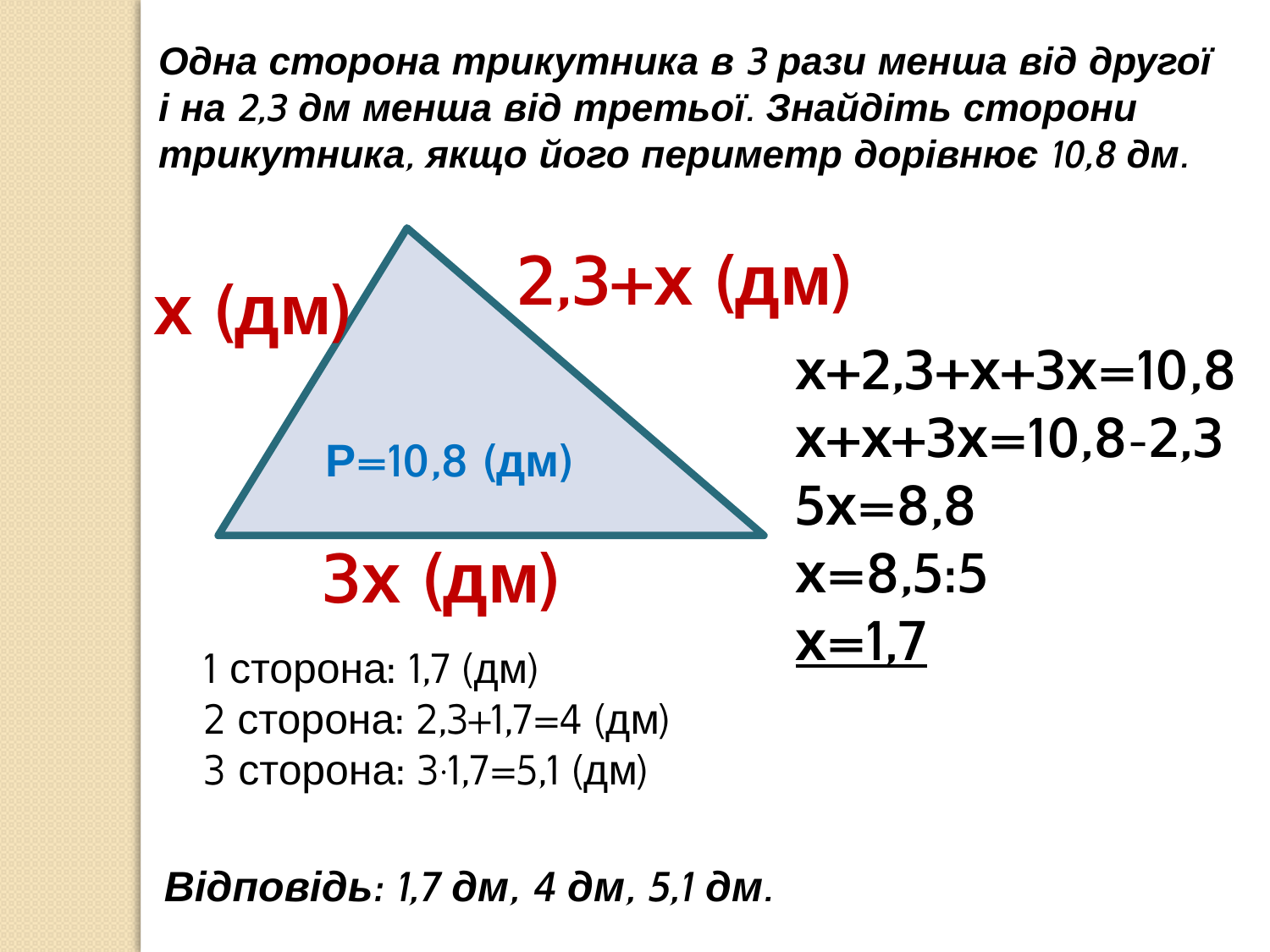

Одна сторона трикутника в 3 рази менша від другої
і на 2,3 дм менша від третьої. Знайдіть сторони
трикутника, якщо його периметр дорівнює 10,8 дм.
Р=10,8 (дм)
2,3+х (дм)
х (дм)
х+2,3+х+3х=10,8
х+х+3х=10,8-2,3
5х=8,8
х=8,5:5
х=1,7
3х (дм)
1 сторона: 1,7 (дм)
2 сторона: 2,3+1,7=4 (дм)
3 сторона: 3·1,7=5,1 (дм)
Відповідь: 1,7 дм, 4 дм, 5,1 дм.